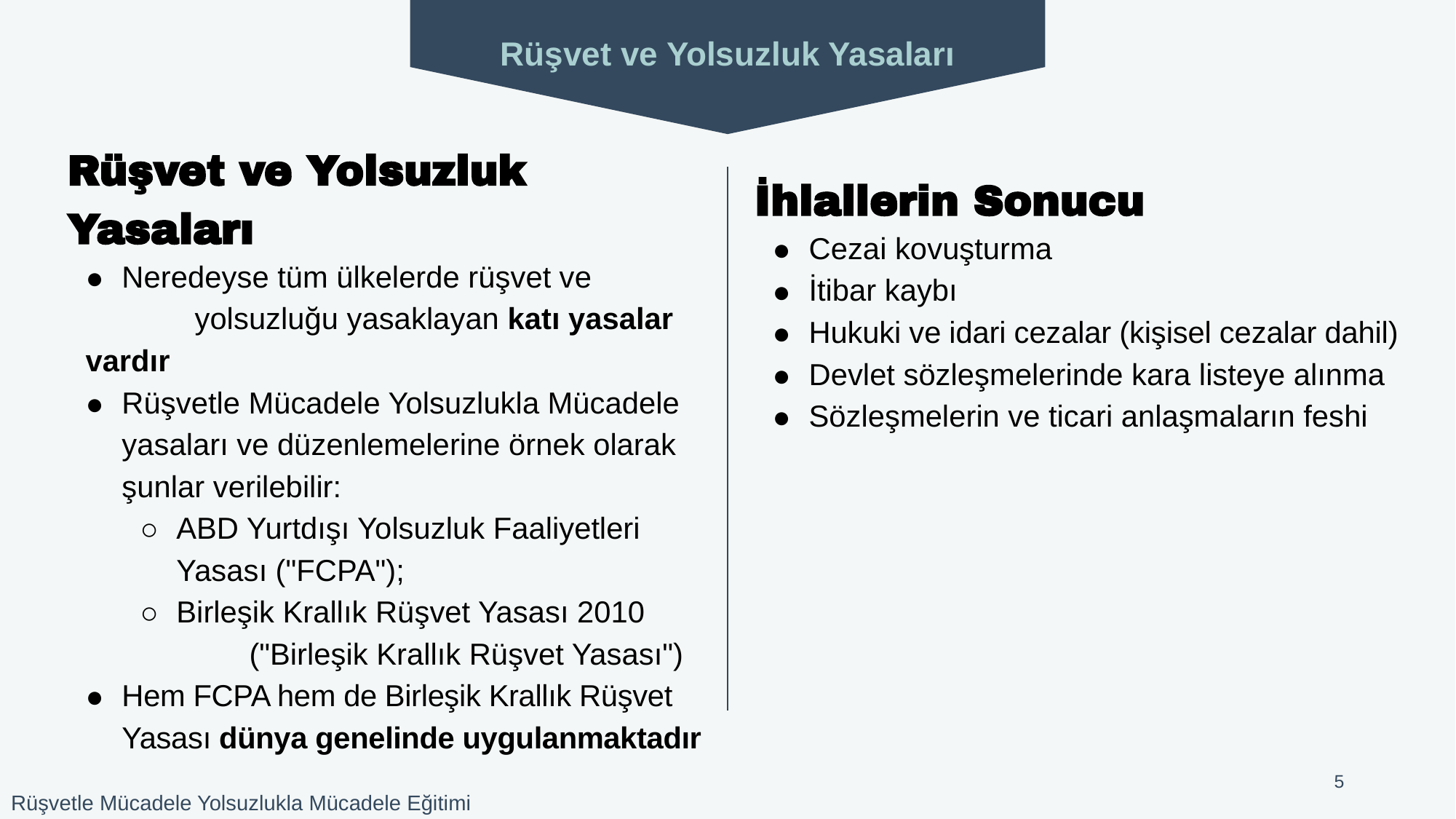

Rüşvet ve Yolsuzluk Yasaları
İhlallerin Sonucu​
Cezai kovuşturma​
İtibar kaybı
Hukuki ve idari cezalar (kişisel cezalar dahil)
Devlet sözleşmelerinde kara listeye alınma​
Sözleşmelerin ve ticari anlaşmaların feshi
​Rüşvet ve Yolsuzluk Yasaları
Neredeyse tüm ülkelerde rüşvet ve
	yolsuzluğu yasaklayan katı yasalar vardır
Rüşvetle Mücadele Yolsuzlukla Mücadele yasaları ve düzenlemelerine örnek olarak şunlar verilebilir: ​
ABD Yurtdışı Yolsuzluk Faaliyetleri Yasası ("FCPA");​
Birleşik Krallık Rüşvet Yasası 2010
	("Birleşik Krallık Rüşvet Yasası")
Hem FCPA hem de Birleşik Krallık Rüşvet Yasası dünya genelinde uygulanmaktadır
5